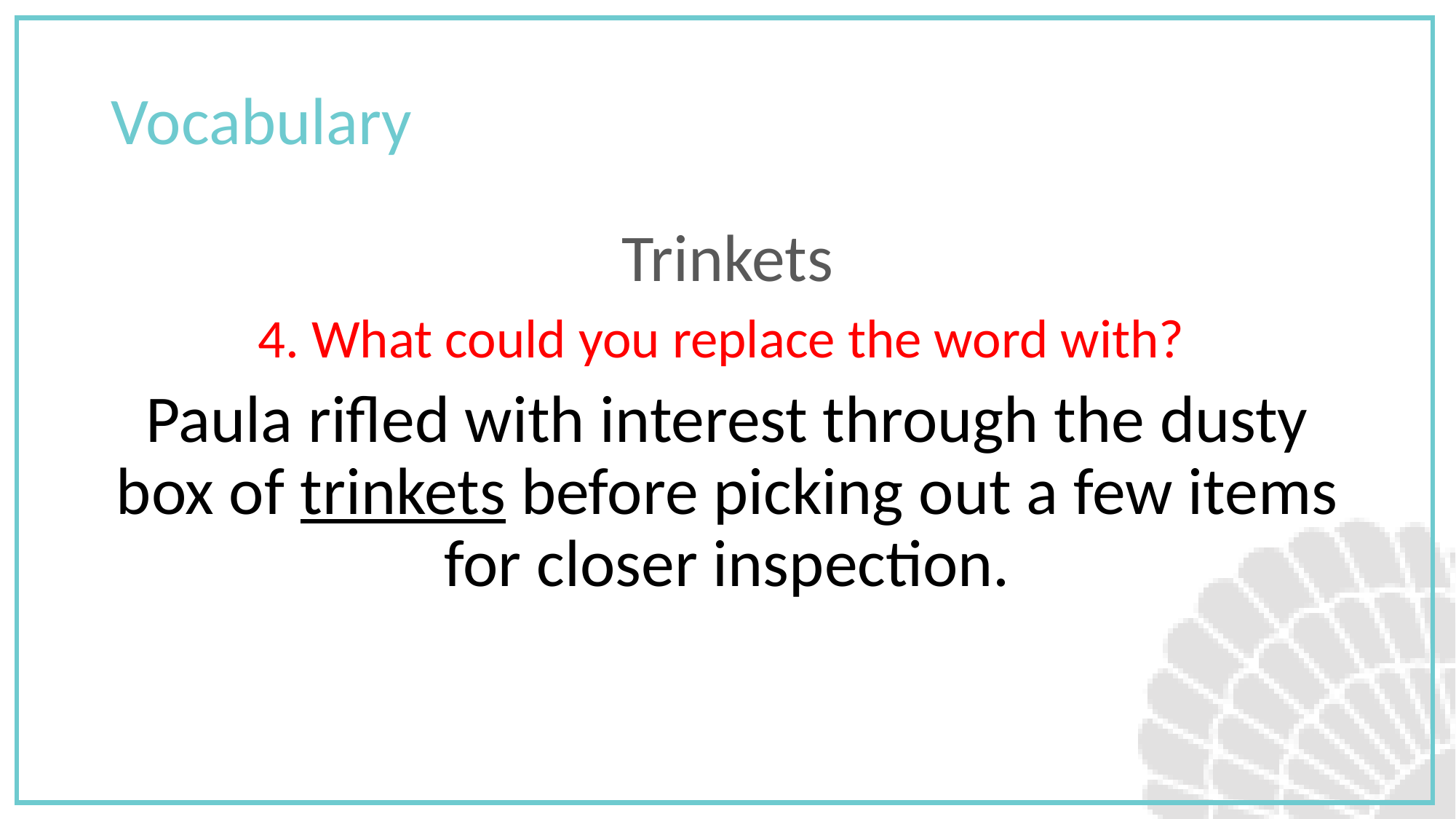

# Vocabulary
Trinkets
4. What could you replace the word with?
Paula rifled with interest through the dusty box of trinkets before picking out a few items for closer inspection.